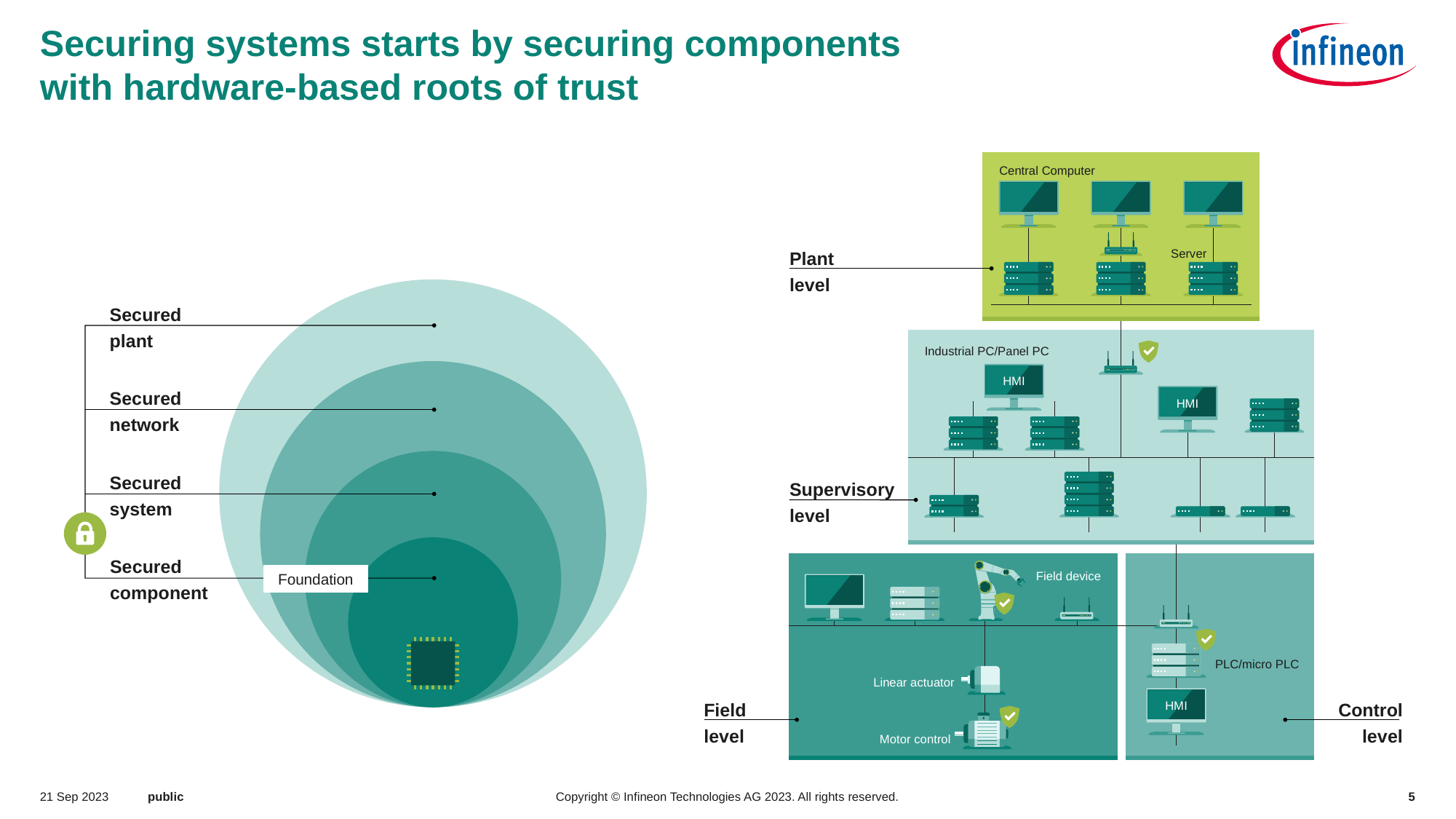

# Securing systems starts by securing components with hardware-based roots of trust

Central Computer

Plant
level
Server

Secured
plant

Industrial PC/Panel PC

HMI
Secured
network

HMI

Secured
system

Supervisory
level

Secured
component

Foundation
Field device

PLC/micro PLC

Linear actuator

Field
level
Control
level
HMI

Motor control